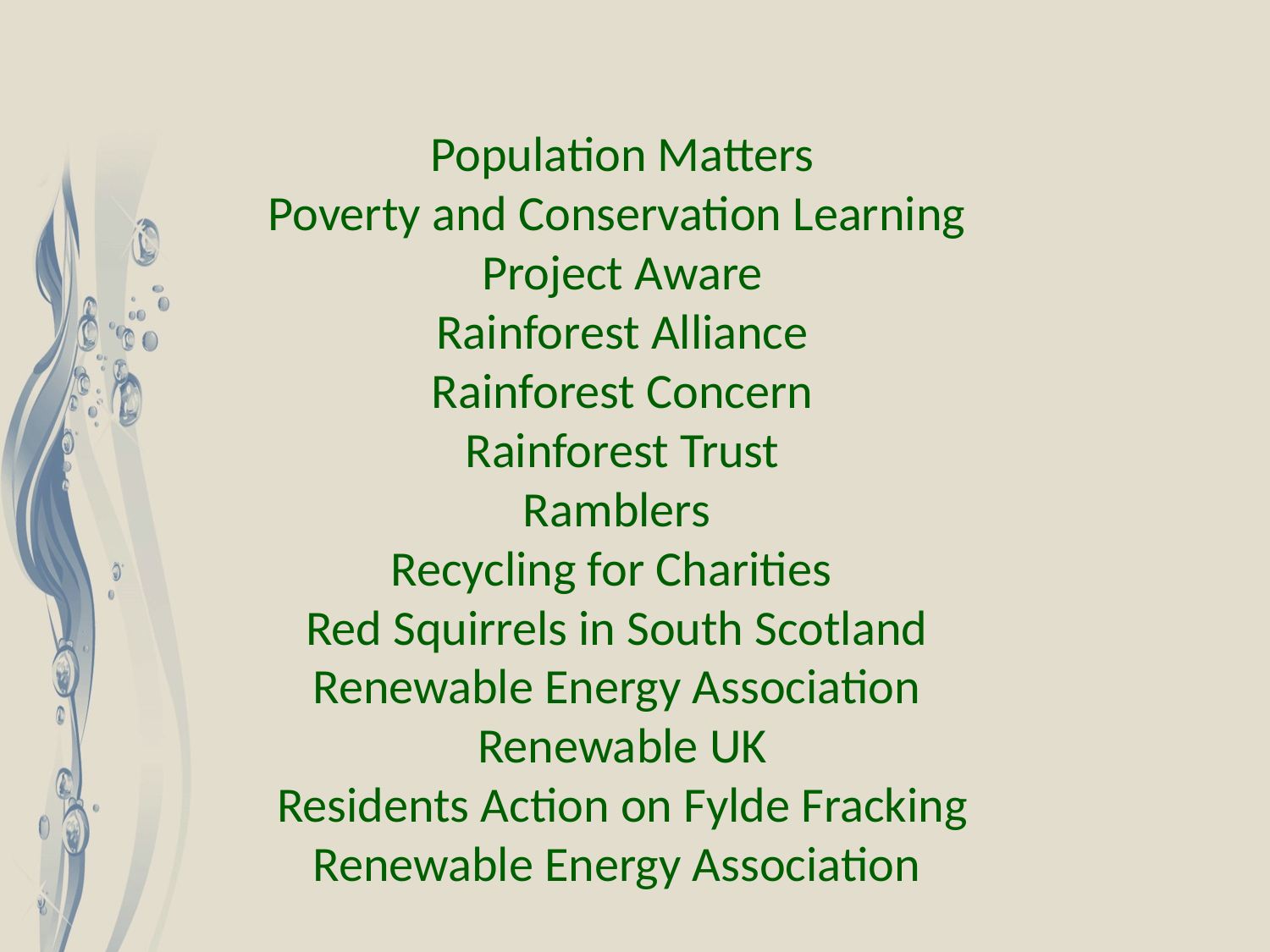

Population Matters
Poverty and Conservation Learning
Project Aware
Rainforest Alliance
Rainforest Concern
Rainforest Trust
Ramblers
Recycling for Charities
Red Squirrels in South Scotland
Renewable Energy Association
Renewable UK
Residents Action on Fylde Fracking
Renewable Energy Association